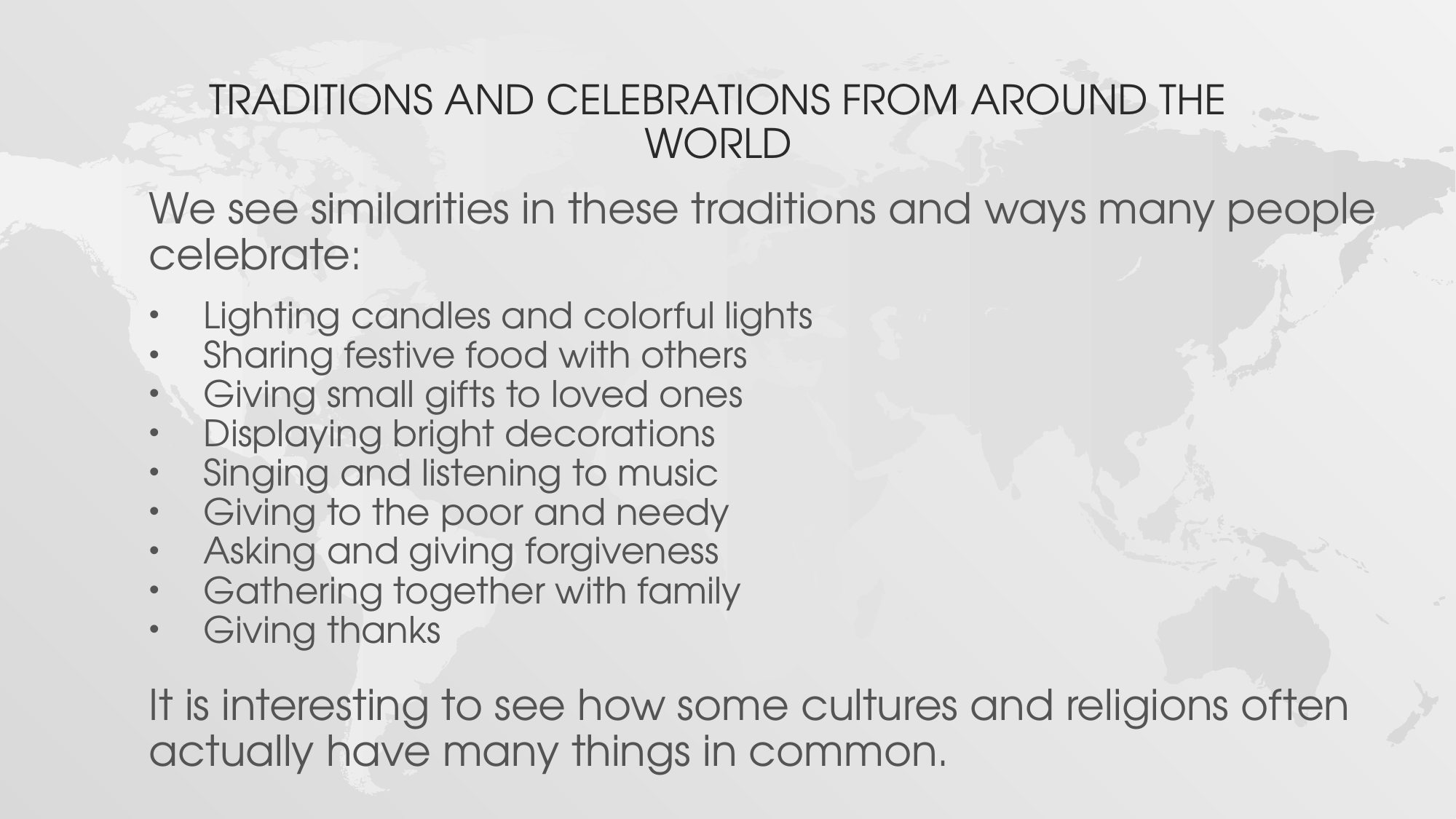

# Traditions and Celebrations from around the World
We see similarities in these traditions and ways many people celebrate:

Lighting candles and colorful lights
Sharing festive food with others
Giving small gifts to loved ones
Displaying bright decorations
Singing and listening to music
Giving to the poor and needy
Asking and giving forgiveness
Gathering together with family
Giving thanks

It is interesting to see how some cultures and religions often actually have many things in common.